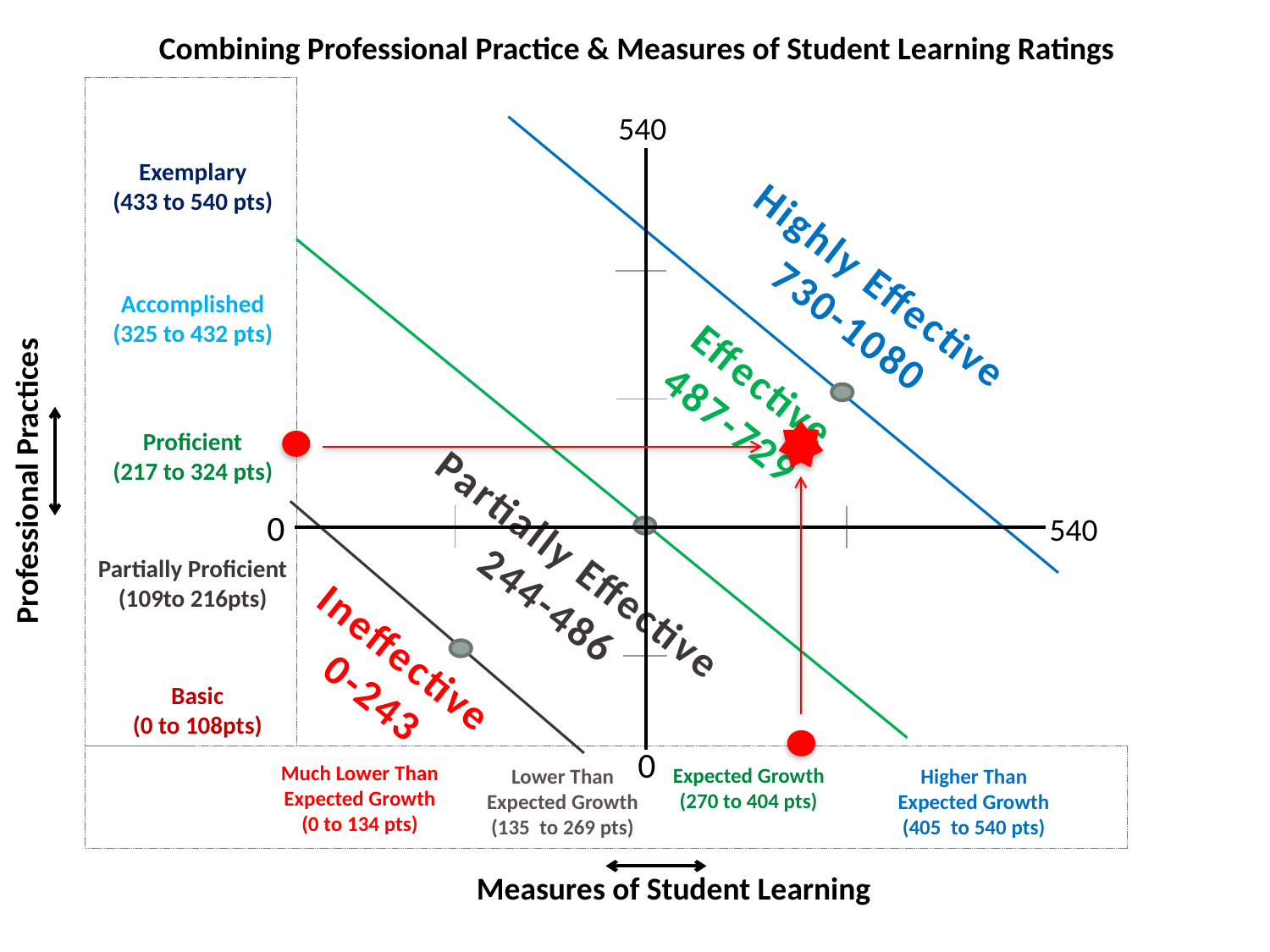

Combining Professional Practice & Measures of Student Learning Ratings

540
Exemplary
(433 to 540 pts)
Highly Effective
730-1080
Accomplished
(325 to 432 pts)
Effective
487-729

Proficient
(217 to 324 pts)

Professional Practices
0
540

Partially Effective
244-486
Partially Proficient
(109to 216pts)
Ineffective
0-243

Basic
(0 to 108pts)

0

Much Lower Than Expected Growth
(0 to 134 pts)
Expected Growth
(270 to 404 pts)
Lower Than Expected Growth
(135  to 269 pts)
Higher Than Expected Growth
(405  to 540 pts)
Measures of Student Learning